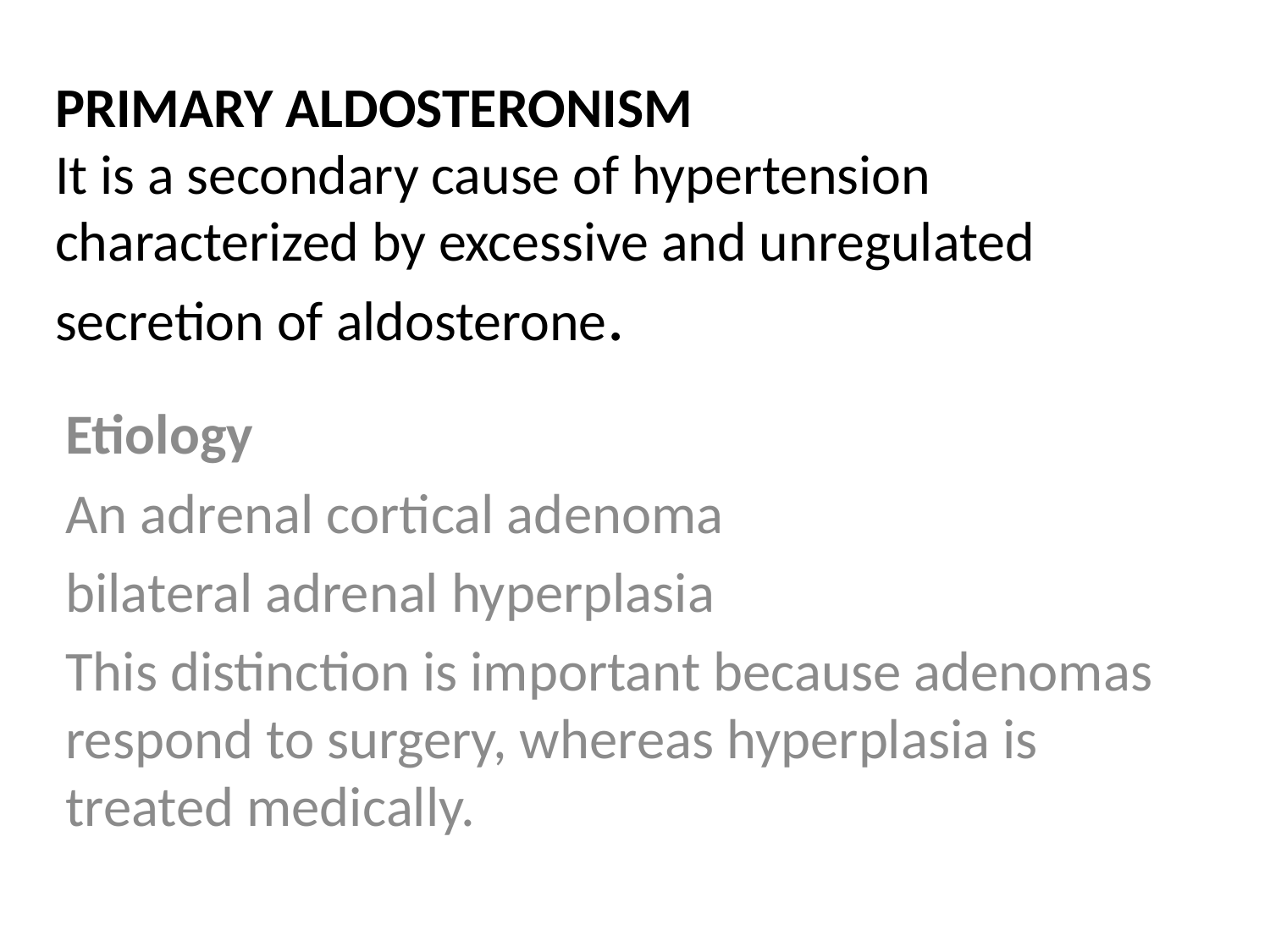

# PRIMARY ALDOSTERONISM It is a secondary cause of hypertension characterized by excessive and unregulated secretion of aldosterone.
Etiology
An adrenal cortical adenoma
bilateral adrenal hyperplasia
This distinction is important because adenomas respond to surgery, whereas hyperplasia is treated medically.